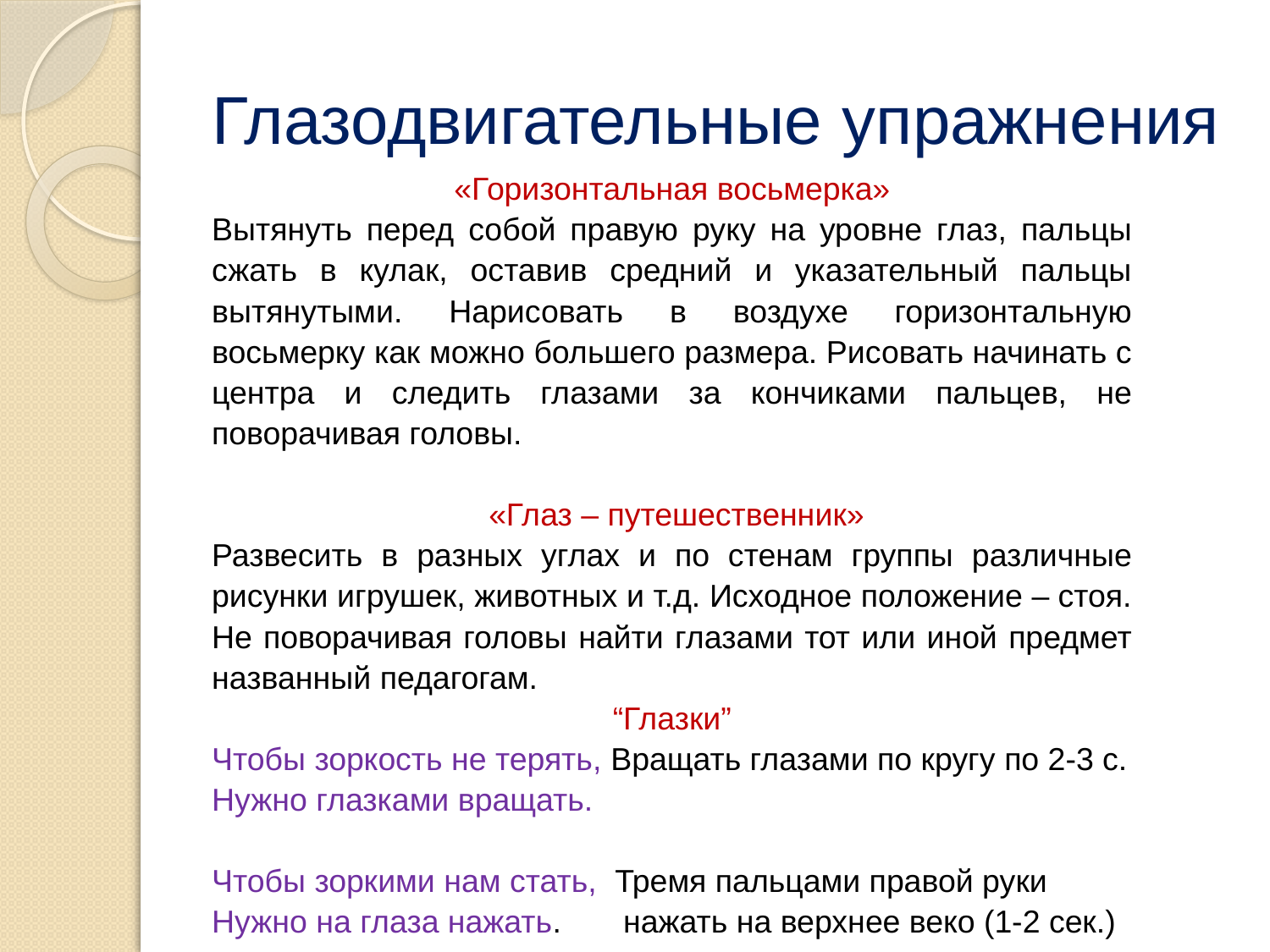

«Горизонтальная восьмерка»
Вытянуть перед собой правую руку на уровне глаз, пальцы сжать в кулак, оставив средний и указательный пальцы вытянутыми. Нарисовать в воздухе горизонтальную восьмерку как можно большего размера. Рисовать начинать с центра и следить глазами за кончиками пальцев, не поворачивая головы.

 «Глаз – путешественник»
Развесить в разных углах и по стенам группы различные рисунки игрушек, животных и т.д. Исходное положение – стоя. Не поворачивая головы найти глазами тот или иной предмет названный педагогам.
“Глазки”
Чтобы зоркость не терять, Вращать глазами по кругу по 2-3 с.
Нужно глазками вращать.

Чтобы зоркими нам стать,  Тремя пальцами правой руки
Нужно на глаза нажать.       нажать на верхнее веко (1-2 сек.)
# Глазодвигательные упражнения